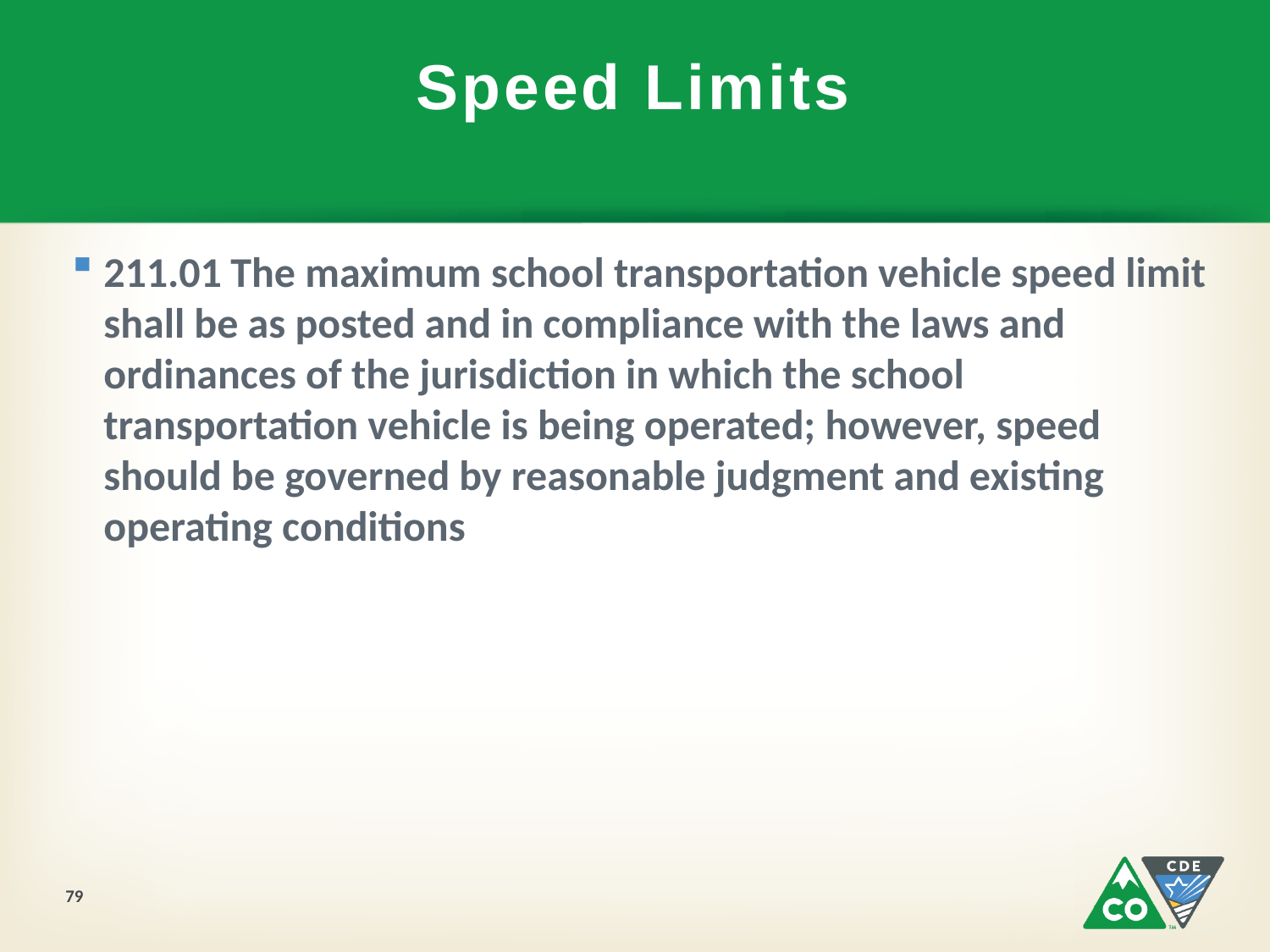

# Speed Limits
211.01	The maximum school transportation vehicle speed limit shall be as posted and in compliance with the laws and ordinances of the jurisdiction in which the school transportation vehicle is being operated; however, speed should be governed by reasonable judgment and existing operating conditions
79